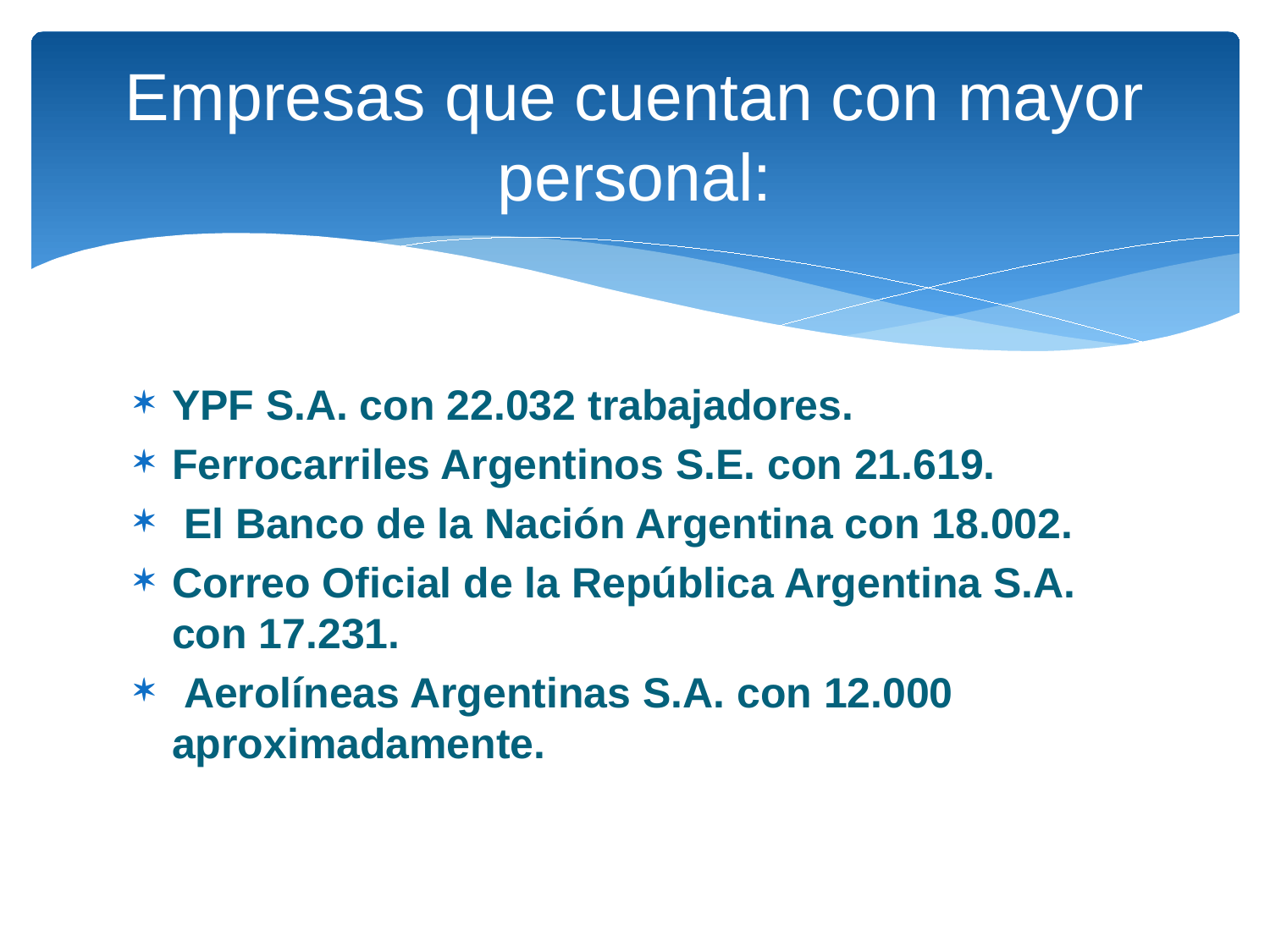

# Empresas que cuentan con mayor personal:
YPF S.A. con 22.032 trabajadores.
Ferrocarriles Argentinos S.E. con 21.619.
 El Banco de la Nación Argentina con 18.002.
Correo Oficial de la República Argentina S.A. con 17.231.
 Aerolíneas Argentinas S.A. con 12.000 aproximadamente.